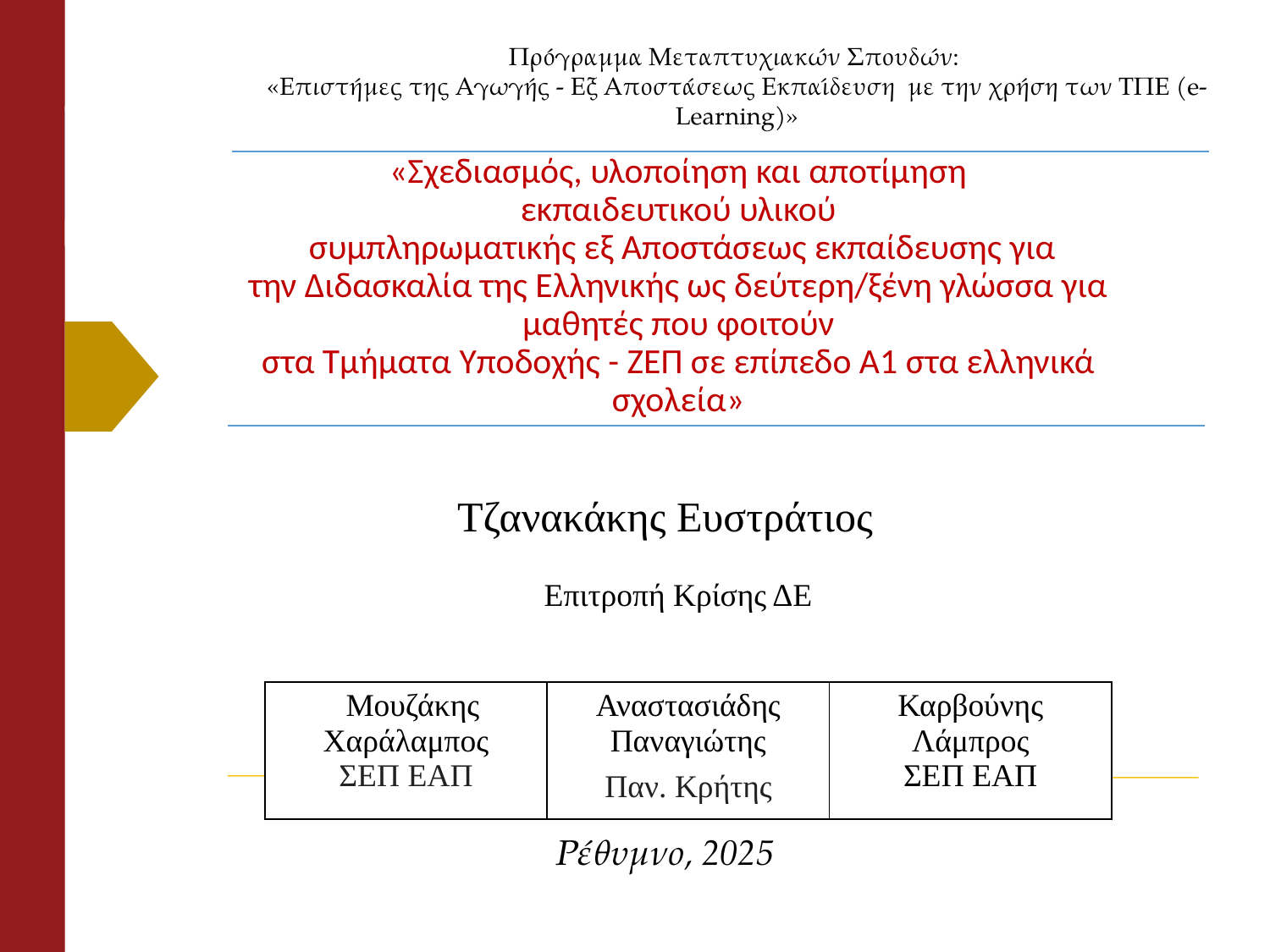

Πρόγραμμα Μεταπτυχιακών Σπουδών:
«Επιστήμες της Αγωγής - Εξ Αποστάσεως Εκπαίδευση  με την χρήση των ΤΠΕ (e-Learning)»
# «Σχεδιασμός, υλοποίηση και αποτίμηση εκπαιδευτικού υλικού συμπληρωματικής εξ Αποστάσεως εκπαίδευσης για την Διδασκαλία της Ελληνικής ως δεύτερη/ξένη γλώσσα για μαθητές που φοιτούν στα Τμήματα Υποδοχής - ΖΕΠ σε επίπεδο Α1 στα ελληνικά σχολεία»
Τζανακάκης Ευστράτιος
Επιτροπή Κρίσης ΔΕ
| εΜουζάκης Χαράλαμπος ΣΕΠ ΕΑΠ | Αναστασιάδης Παναγιώτης Παν. Κρήτης | Καρβούνης Λάμπρος ΣΕΠ ΕΑΠ |
| --- | --- | --- |
Ρέθυμνο, 2025